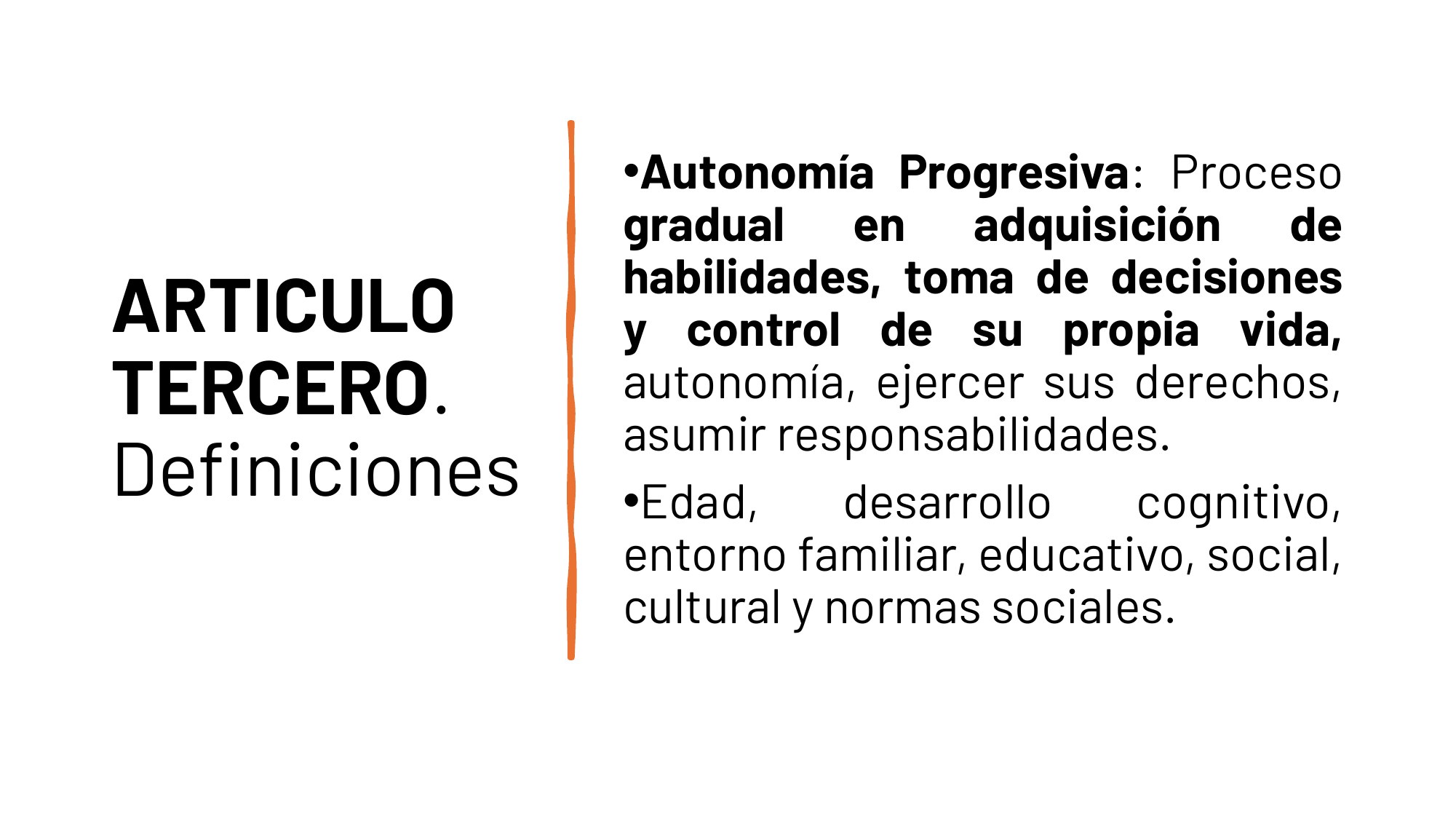

# ARTICULO TERCERO. Definiciones
Autonomía Progresiva: Proceso gradual en adquisición de habilidades, toma de decisiones y control de su propia vida, autonomía, ejercer sus derechos, asumir responsabilidades.
Edad, desarrollo cognitivo, entorno familiar, educativo, social, cultural y normas sociales.